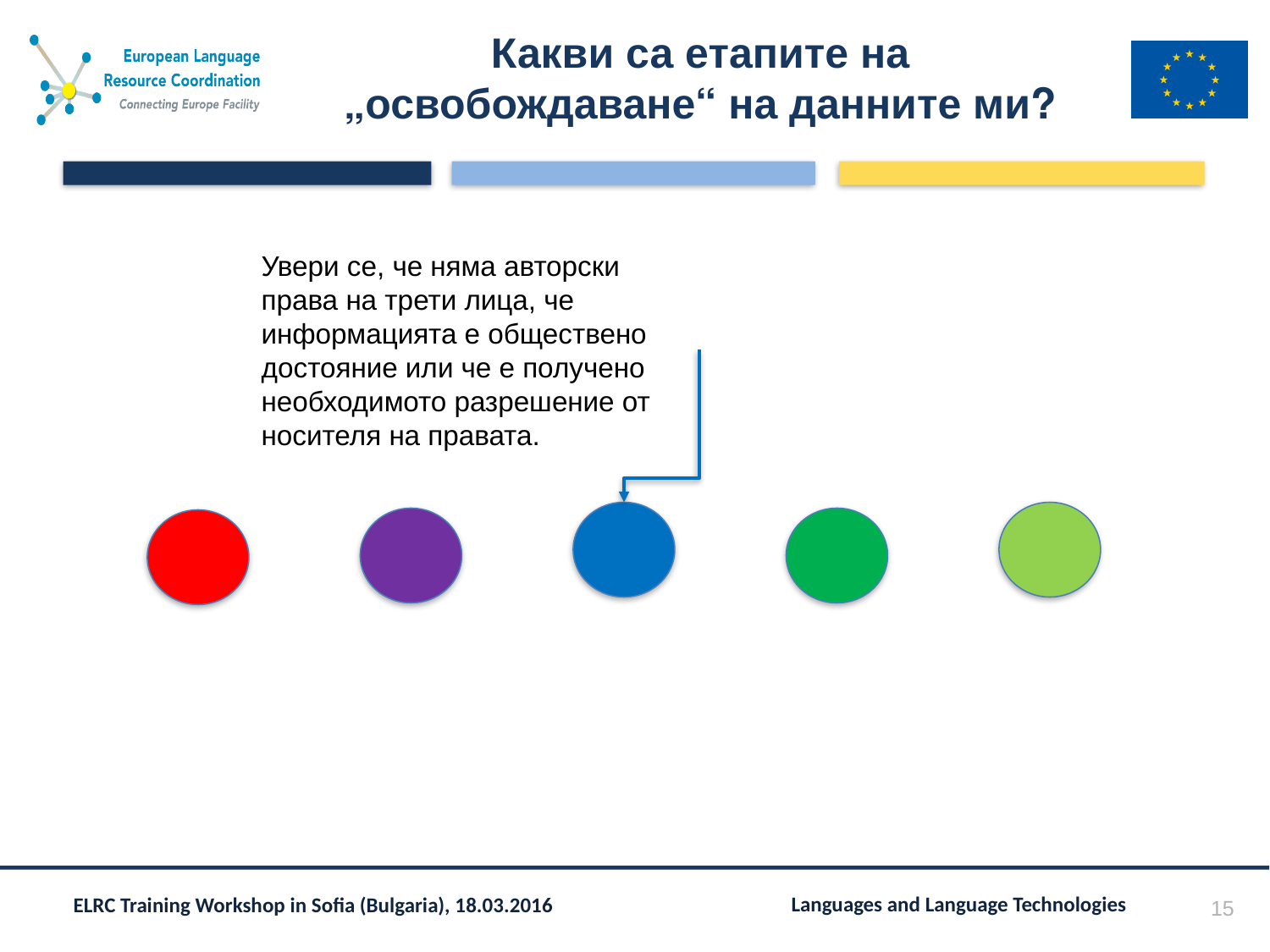

# Какви са етапите на „освобождаване“ на данните ми?
Увери се, че няма авторски права на трети лица, че информацията е обществено достояние или че е получено необходимото разрешение от носителя на правата.

15